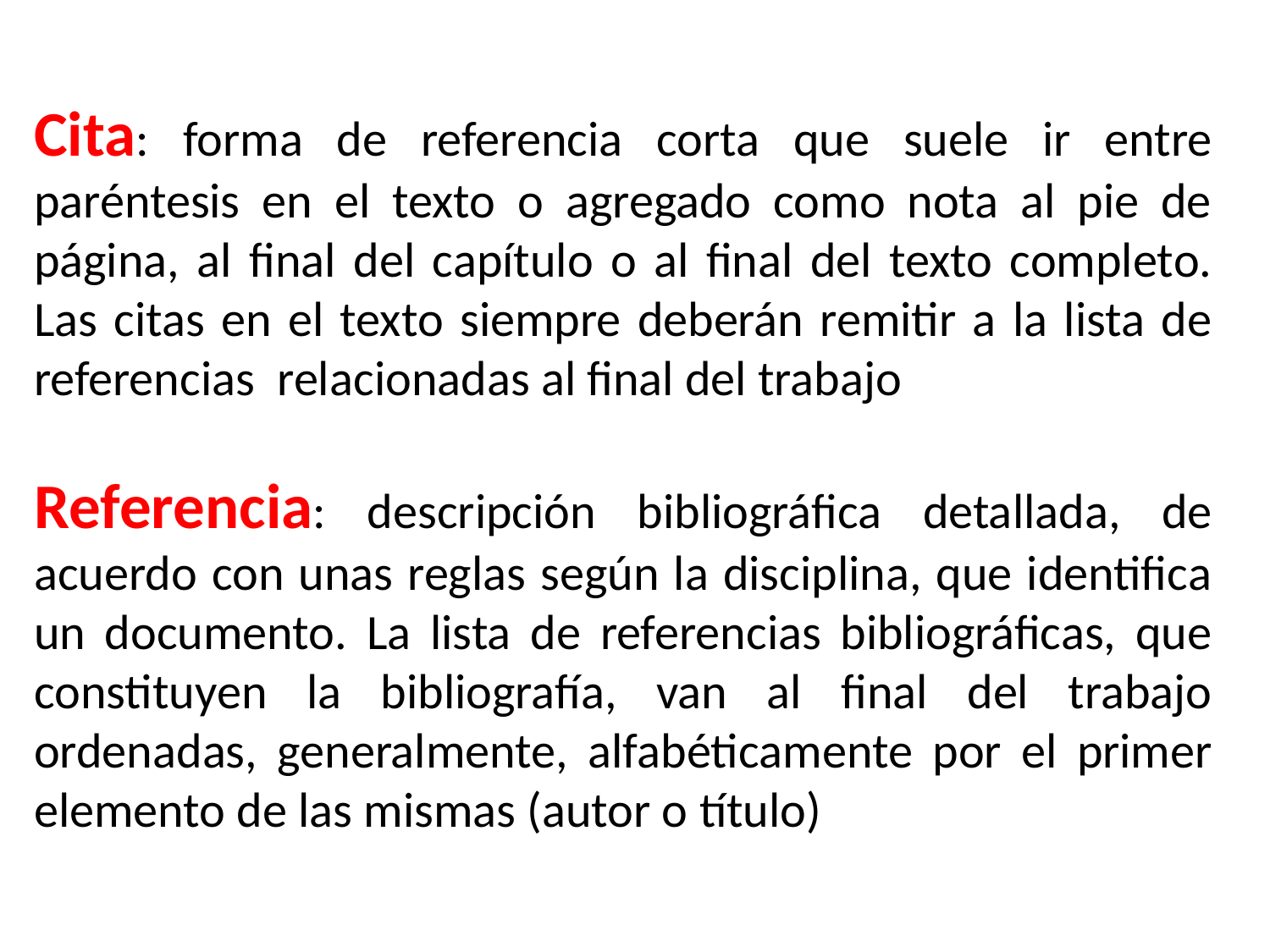

Cita: forma de referencia corta que suele ir entre paréntesis en el texto o agregado como nota al pie de página, al final del capítulo o al final del texto completo. Las citas en el texto siempre deberán remitir a la lista de referencias  relacionadas al final del trabajo

Referencia: descripción bibliográfica detallada, de acuerdo con unas reglas según la disciplina, que identifica un documento. La lista de referencias bibliográficas, que constituyen la bibliografía, van al final del trabajo ordenadas, generalmente, alfabéticamente por el primer elemento de las mismas (autor o título)